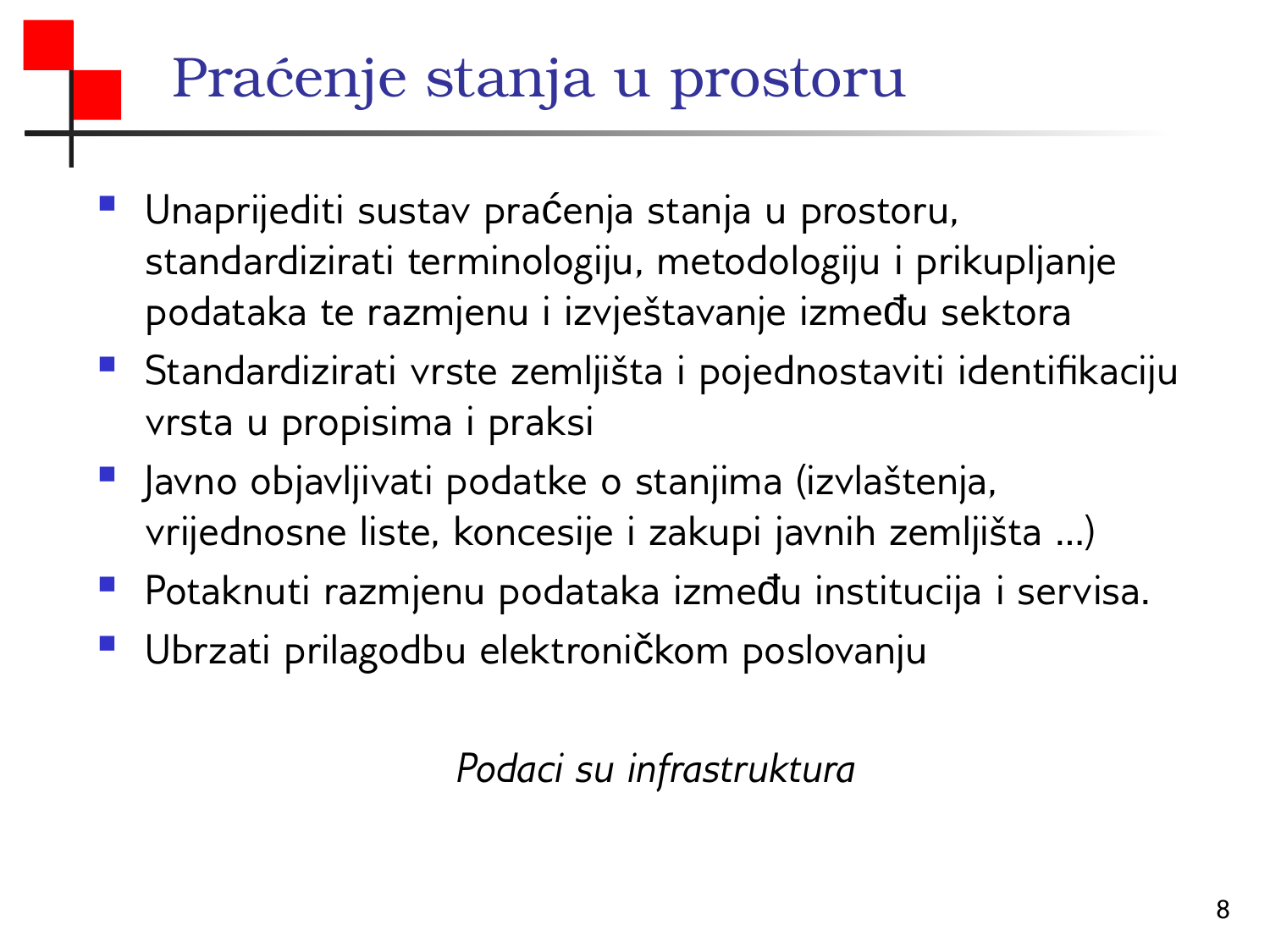

# Praćenje stanja u prostoru
Unaprijediti sustav praćenja stanja u prostoru, standardizirati terminologiju, metodologiju i prikupljanje podataka te razmjenu i izvještavanje između sektora
Standardizirati vrste zemljišta i pojednostaviti identifikaciju vrsta u propisima i praksi
Javno objavljivati podatke o stanjima (izvlaštenja, vrijednosne liste, koncesije i zakupi javnih zemljišta …)
Potaknuti razmjenu podataka između institucija i servisa.
Ubrzati prilagodbu elektroničkom poslovanju

Podaci su infrastruktura

8